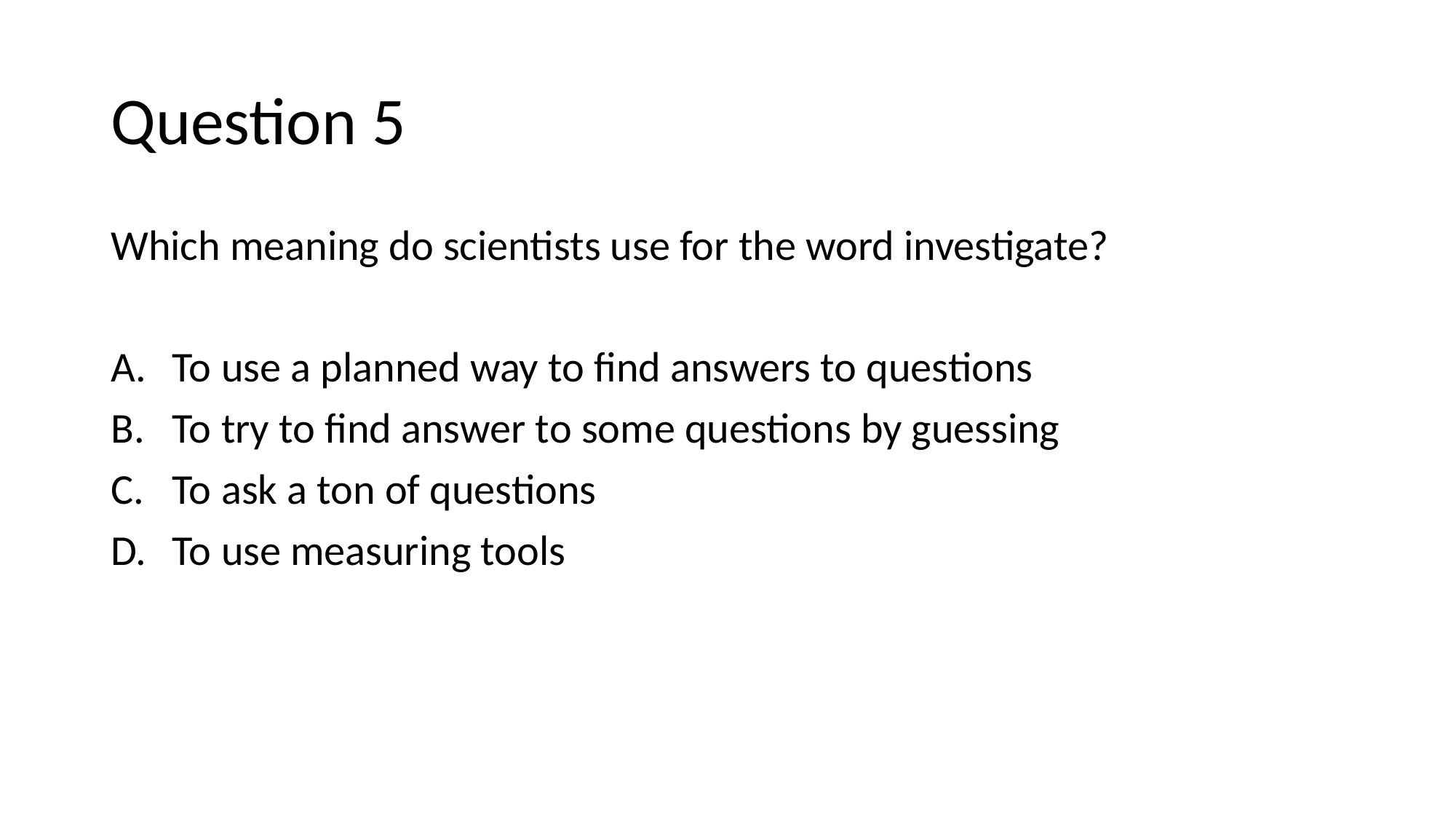

# Question 5
Which meaning do scientists use for the word investigate?

To use a planned way to find answers to questions
To try to find answer to some questions by guessing
To ask a ton of questions
To use measuring tools